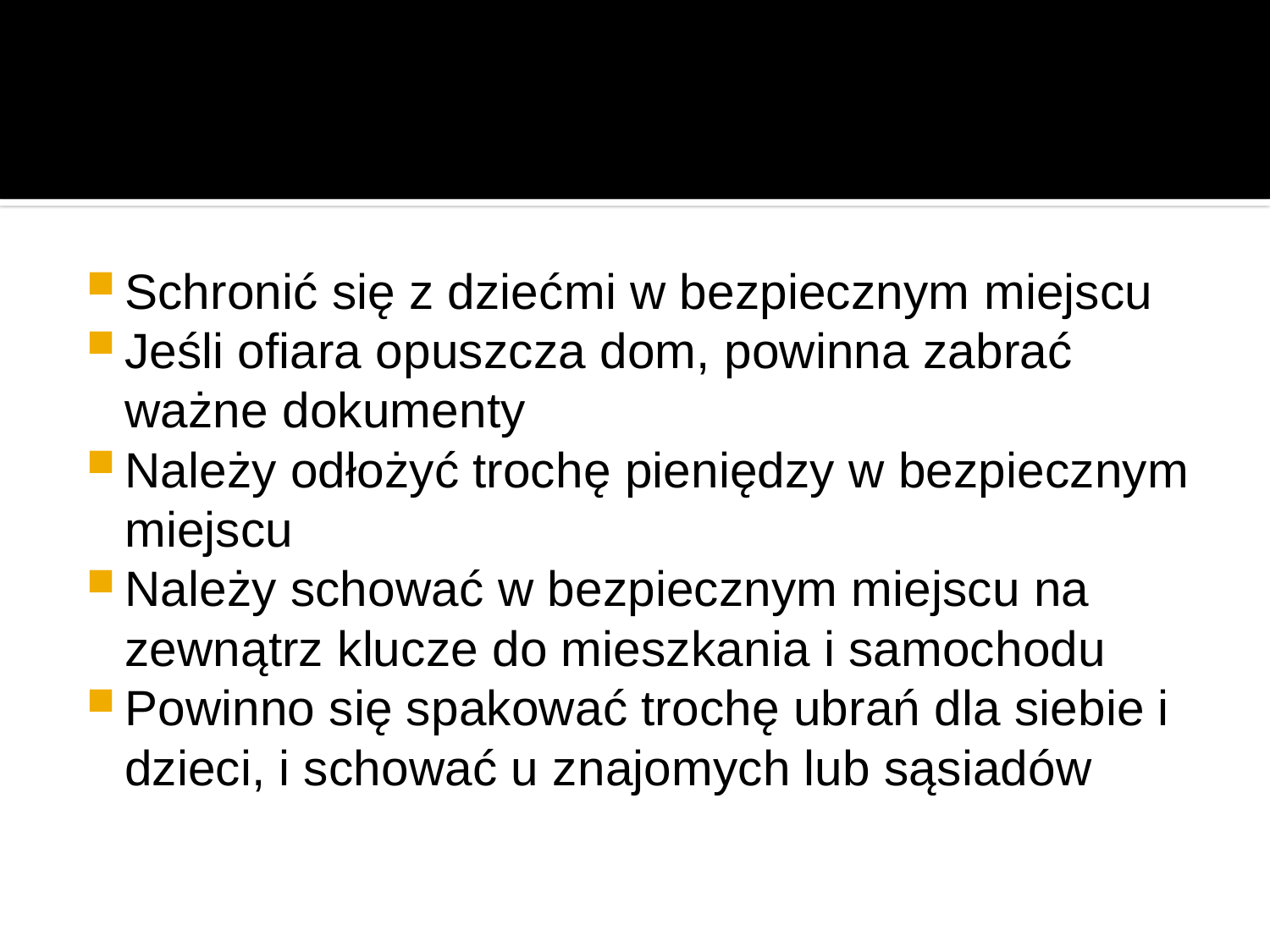

Schronić się z dziećmi w bezpiecznym miejscu
Jeśli ofiara opuszcza dom, powinna zabrać ważne dokumenty
Należy odłożyć trochę pieniędzy w bezpiecznym miejscu
Należy schować w bezpiecznym miejscu na zewnątrz klucze do mieszkania i samochodu
Powinno się spakować trochę ubrań dla siebie i dzieci, i schować u znajomych lub sąsiadów